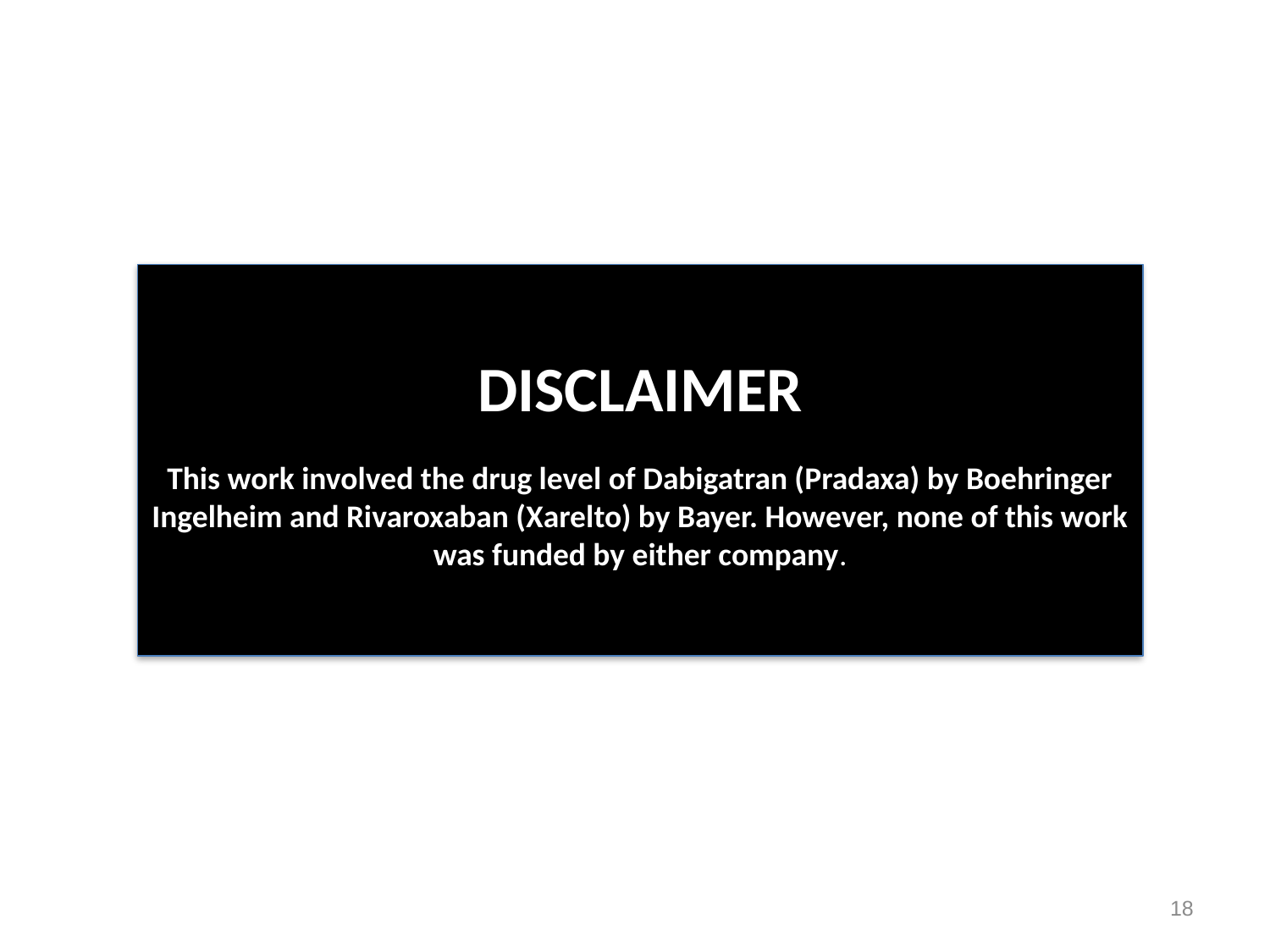

DISCLAIMER

This work involved the drug level of Dabigatran (Pradaxa) by Boehringer Ingelheim and Rivaroxaban (Xarelto) by Bayer. However, none of this work was funded by either company.
18